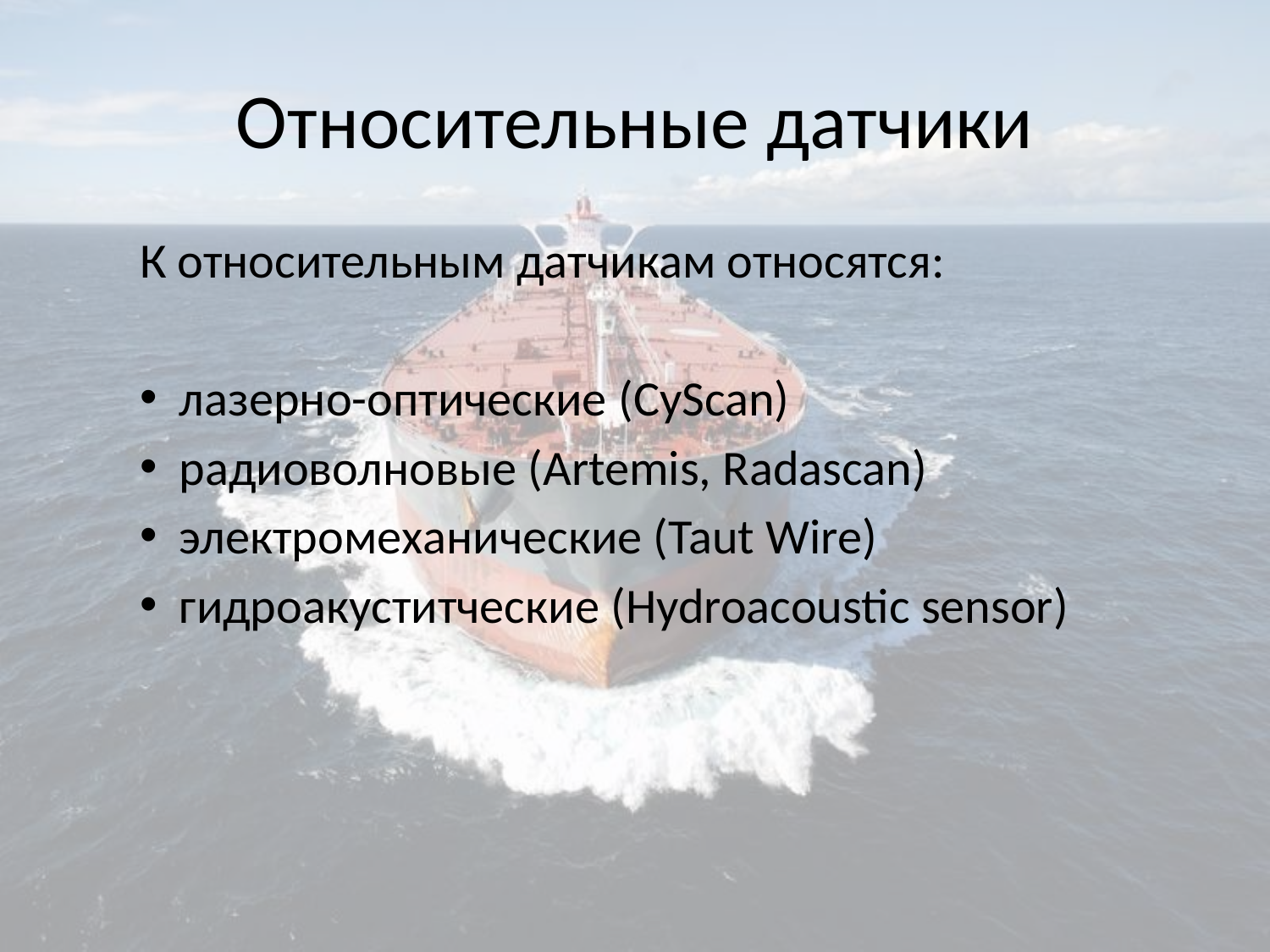

# Относительные датчики
К относительным датчикам относятся:

лазерно-оптические (CyScan)
радиоволновые (Artemis, Radascan)
электромеханические (Taut Wire)
гидроакуститческие (Hydroacoustic sensor)